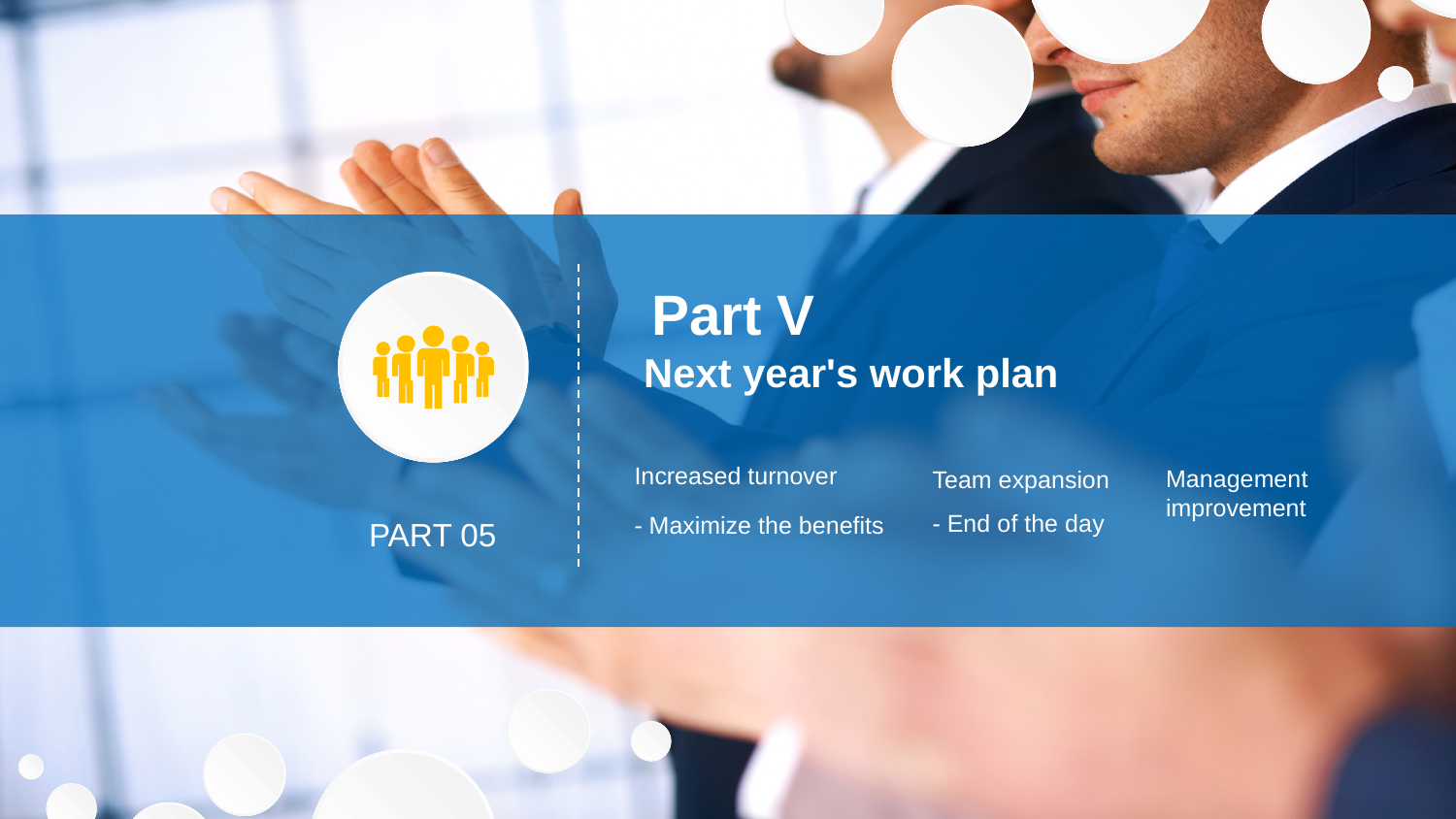

Part V
Next year's work plan

Increased turnover
Management improvement
Team expansion
- End of the day
- Maximize the benefits
PART 05

Delayer